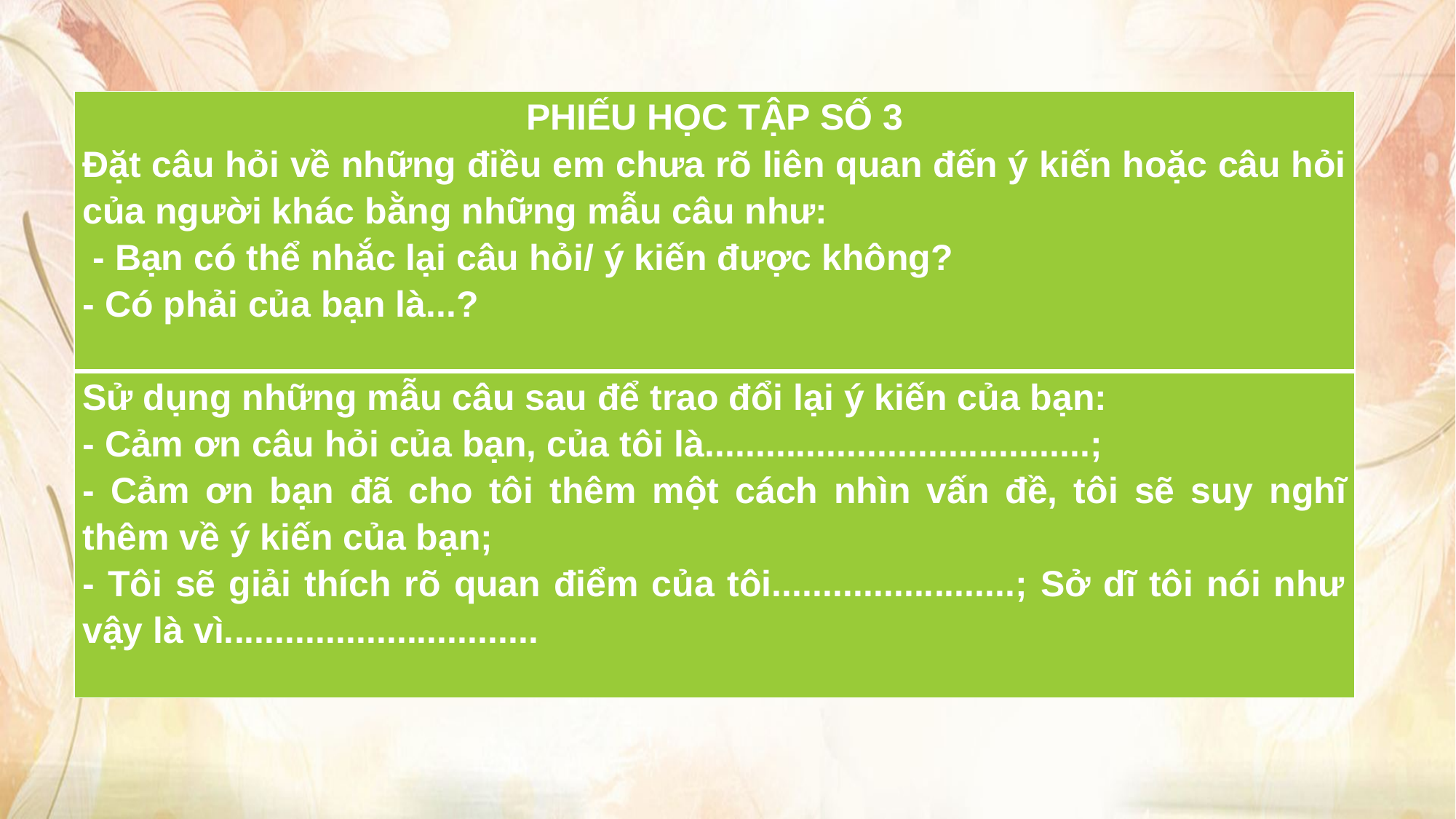

| PHIẾU HỌC TẬP SỐ 3 Đặt câu hỏi về những điều em chưa rõ liên quan đến ý kiến hoặc câu hỏi của người khác bằng những mẫu câu như: - Bạn có thể nhắc lại câu hỏi/ ý kiến được không? - Có phải của bạn là...? |
| --- |
| Sử dụng những mẫu câu sau để trao đổi lại ý kiến của bạn: - Cảm ơn câu hỏi của bạn, của tôi là......................................; - Cảm ơn bạn đã cho tôi thêm một cách nhìn vấn đề, tôi sẽ suy nghĩ thêm về ý kiến của bạn; - Tôi sẽ giải thích rõ quan điểm của tôi........................; Sở dĩ tôi nói như vậy là vì............................... |